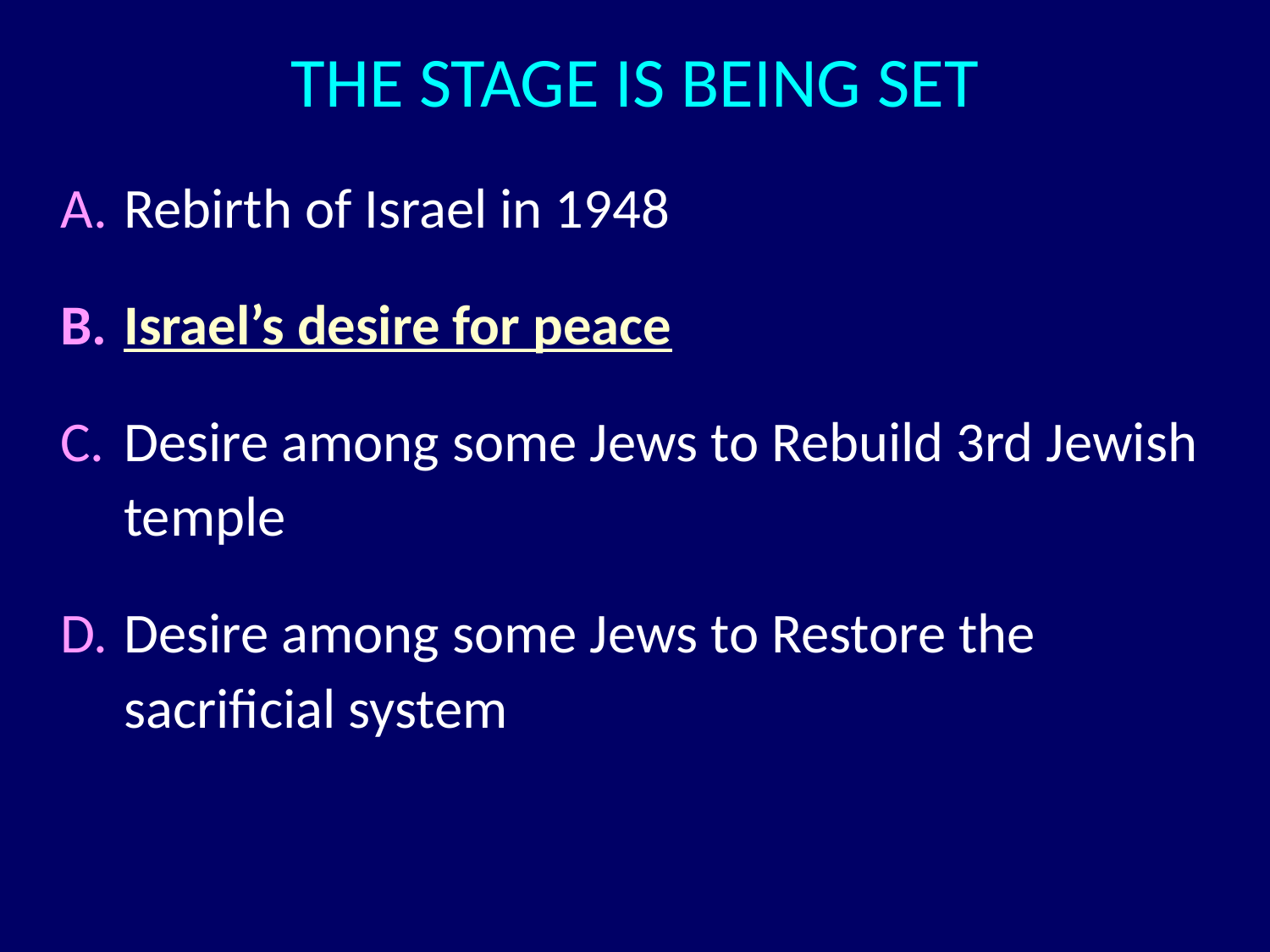

# THE STAGE IS BEING SET
Rebirth of Israel in 1948
Israel’s desire for peace
Desire among some Jews to Rebuild 3rd Jewish temple
Desire among some Jews to Restore the sacrificial system